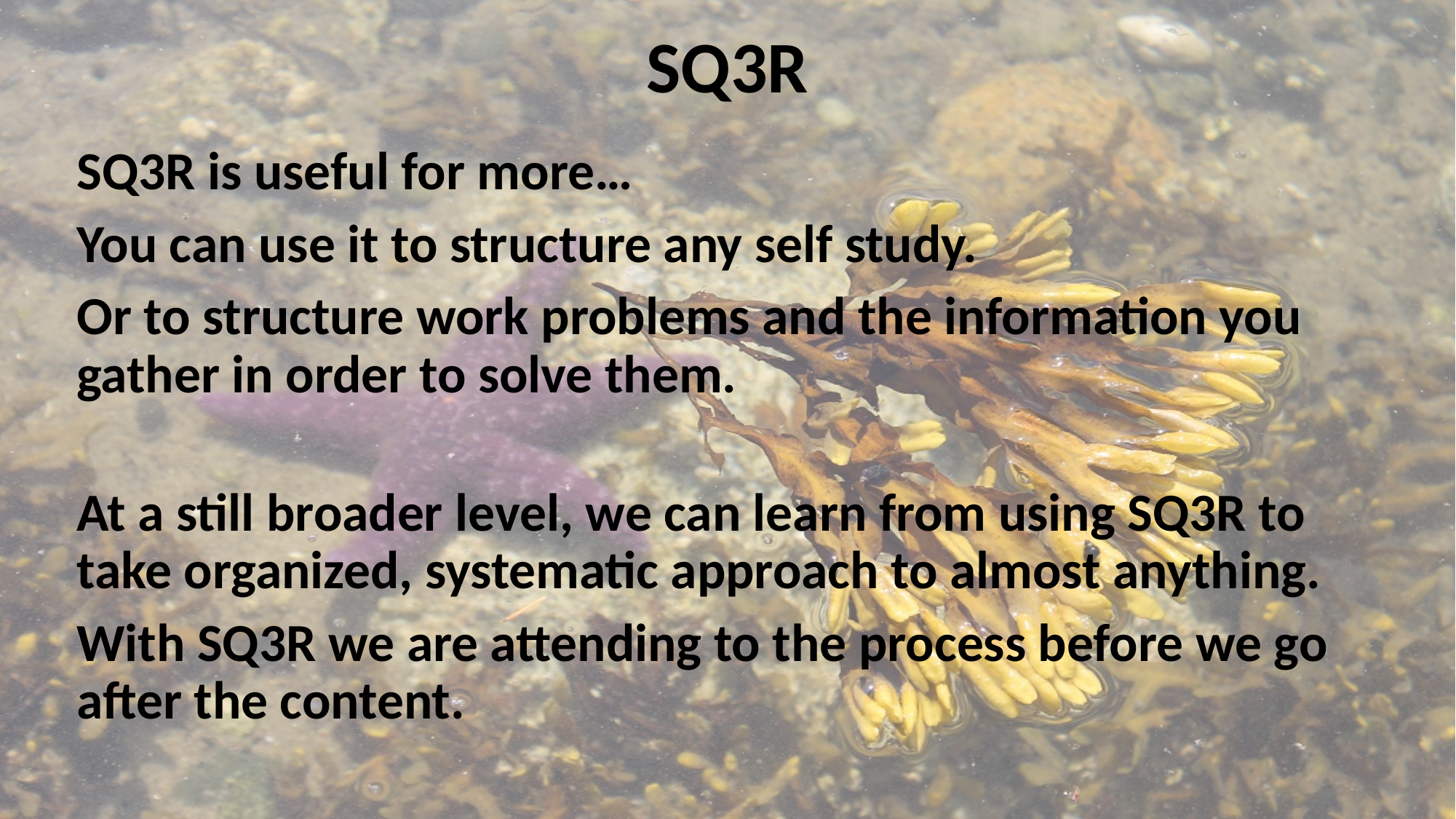

# SQ3R
SQ3R is useful for more…
You can use it to structure any self study.
Or to structure work problems and the information you gather in order to solve them.

At a still broader level, we can learn from using SQ3R to take organized, systematic approach to almost anything.
With SQ3R we are attending to the process before we go after the content.